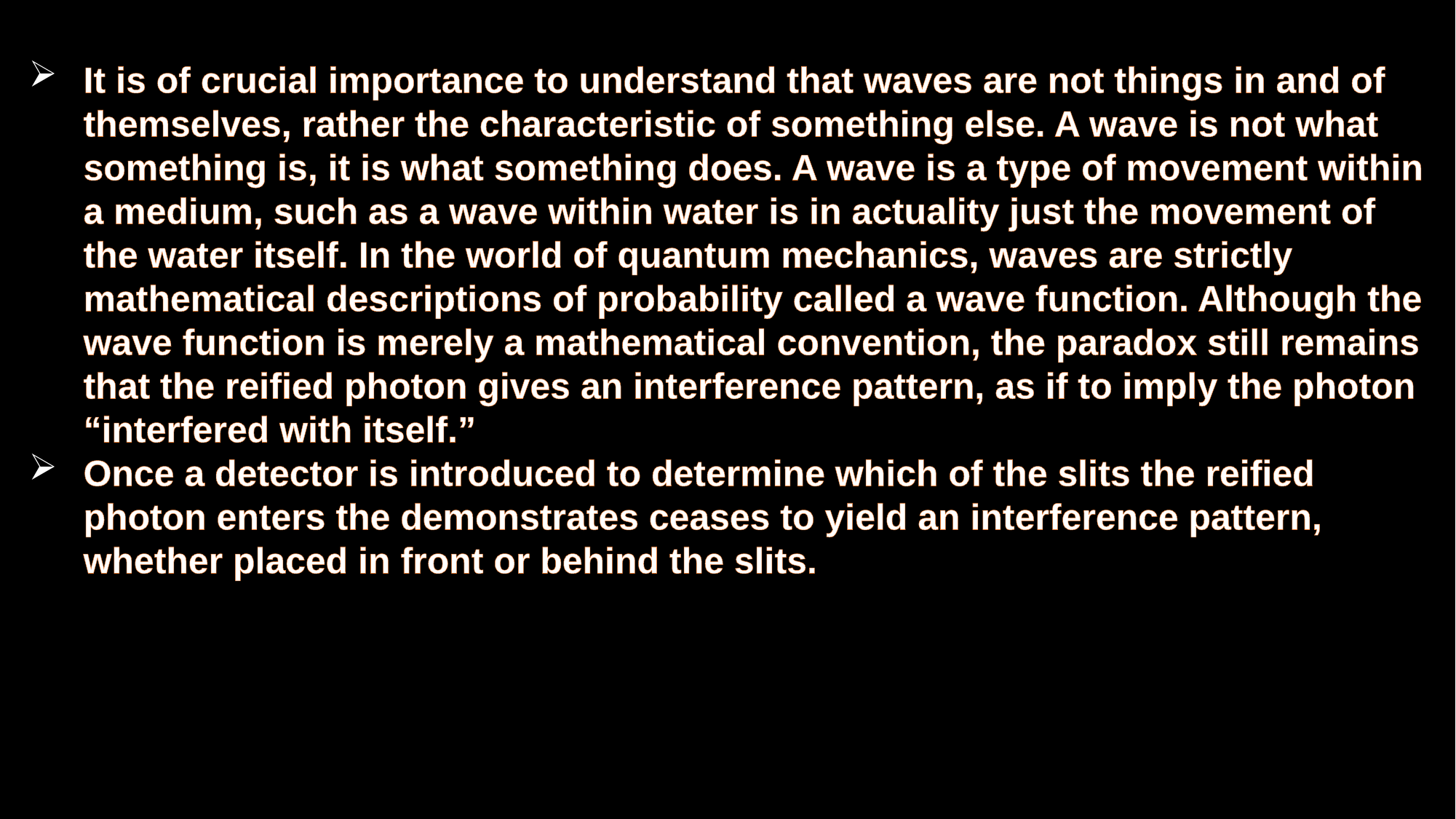

It is of crucial importance to understand that waves are not things in and of themselves, rather the characteristic of something else. A wave is not what something is, it is what something does. A wave is a type of movement within a medium, such as a wave within water is in actuality just the movement of the water itself. In the world of quantum mechanics, waves are strictly mathematical descriptions of probability called a wave function. Although the wave function is merely a mathematical convention, the paradox still remains that the reified photon gives an interference pattern, as if to imply the photon “interfered with itself.”
Once a detector is introduced to determine which of the slits the reified photon enters the demonstrates ceases to yield an interference pattern, whether placed in front or behind the slits.